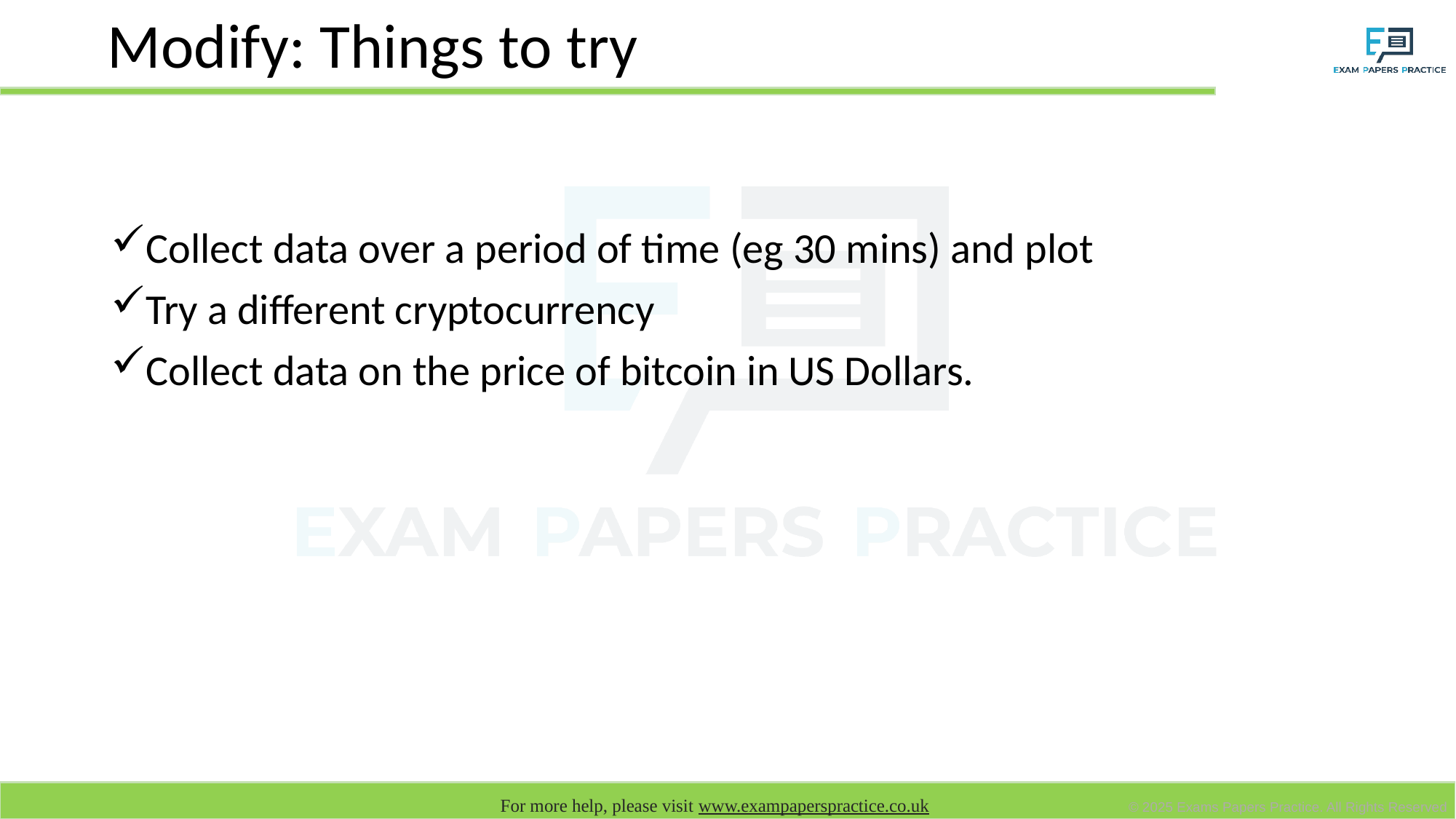

# Modify: Things to try
Collect data over a period of time (eg 30 mins) and plot
Try a different cryptocurrency
Collect data on the price of bitcoin in US Dollars.